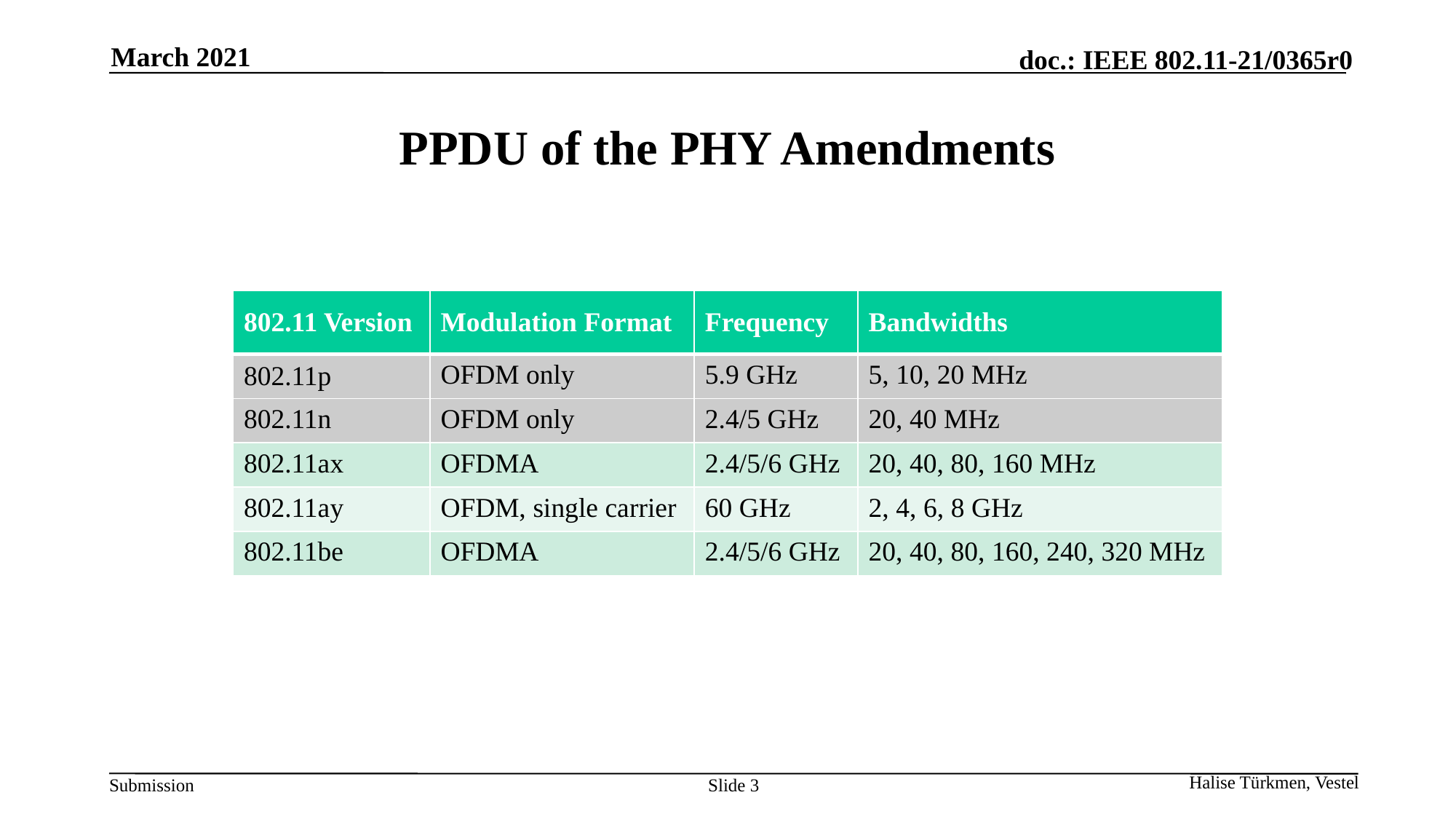

March 2021
# PPDU of the PHY Amendments
| 802.11 Version | Modulation Format | Frequency | Bandwidths |
| --- | --- | --- | --- |
| 802.11p | OFDM only | 5.9 GHz | 5, 10, 20 MHz |
| 802.11n | OFDM only | 2.4/5 GHz | 20, 40 MHz |
| 802.11ax | OFDMA | 2.4/5/6 GHz | 20, 40, 80, 160 MHz |
| 802.11ay | OFDM, single carrier | 60 GHz | 2, 4, 6, 8 GHz |
| 802.11be | OFDMA | 2.4/5/6 GHz | 20, 40, 80, 160, 240, 320 MHz |
Slide 3
Halise Türkmen, Vestel